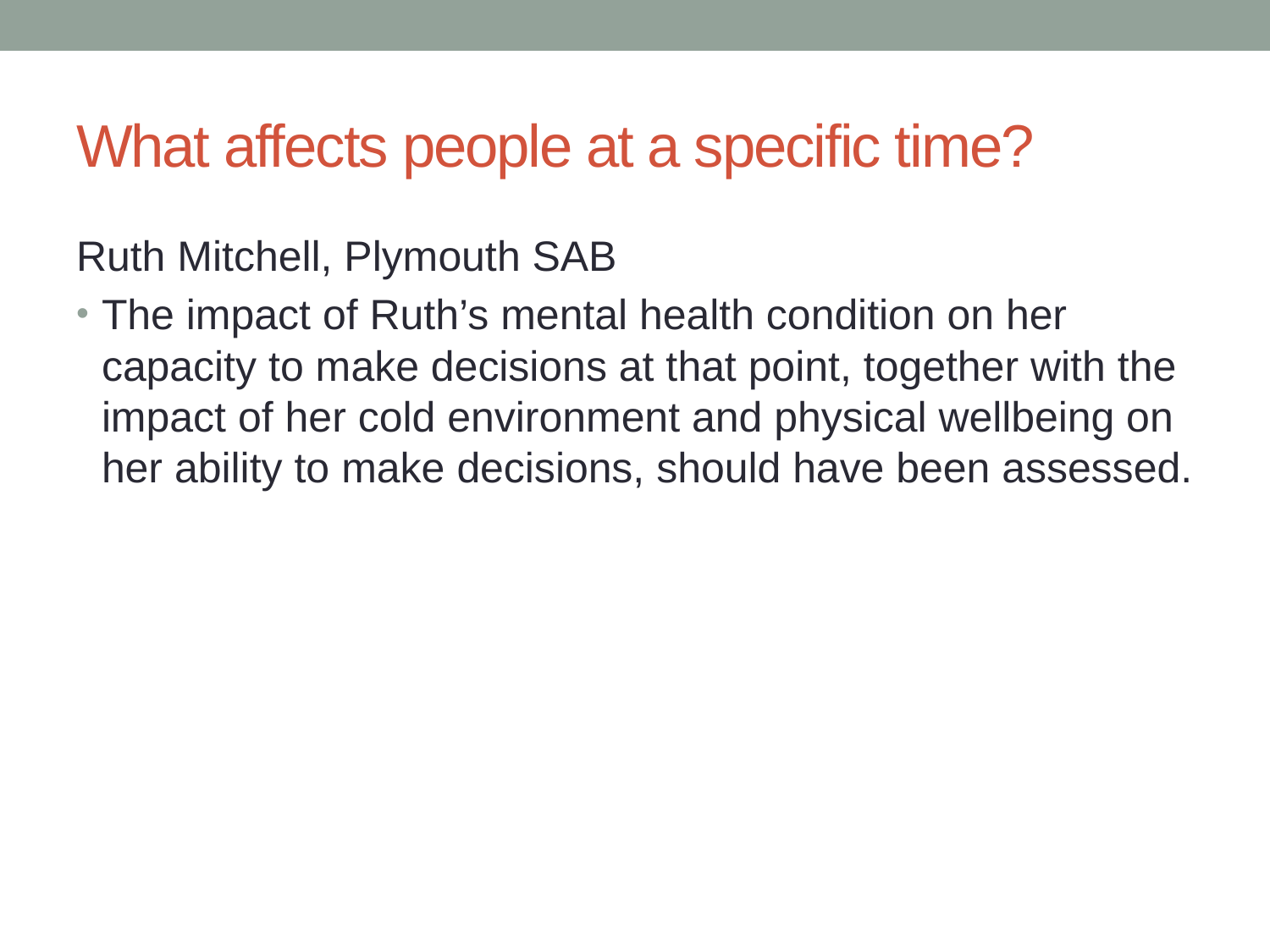

# What affects people at a specific time?
Ruth Mitchell, Plymouth SAB
The impact of Ruth’s mental health condition on her capacity to make decisions at that point, together with the impact of her cold environment and physical wellbeing on her ability to make decisions, should have been assessed.